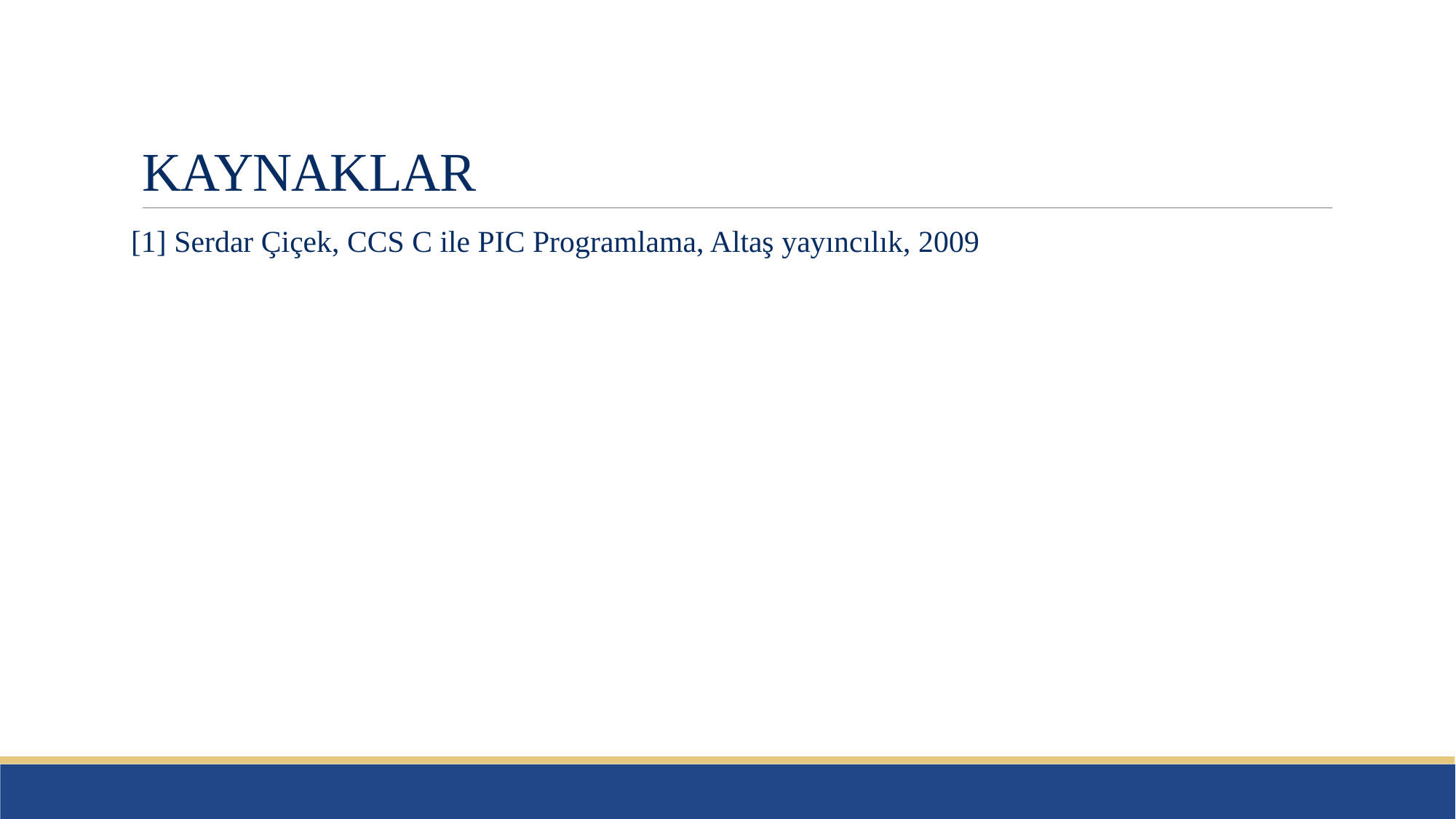

# KAYNAKLAR
[1] Serdar Çiçek, CCS C ile PIC Programlama, Altaş yayıncılık, 2009